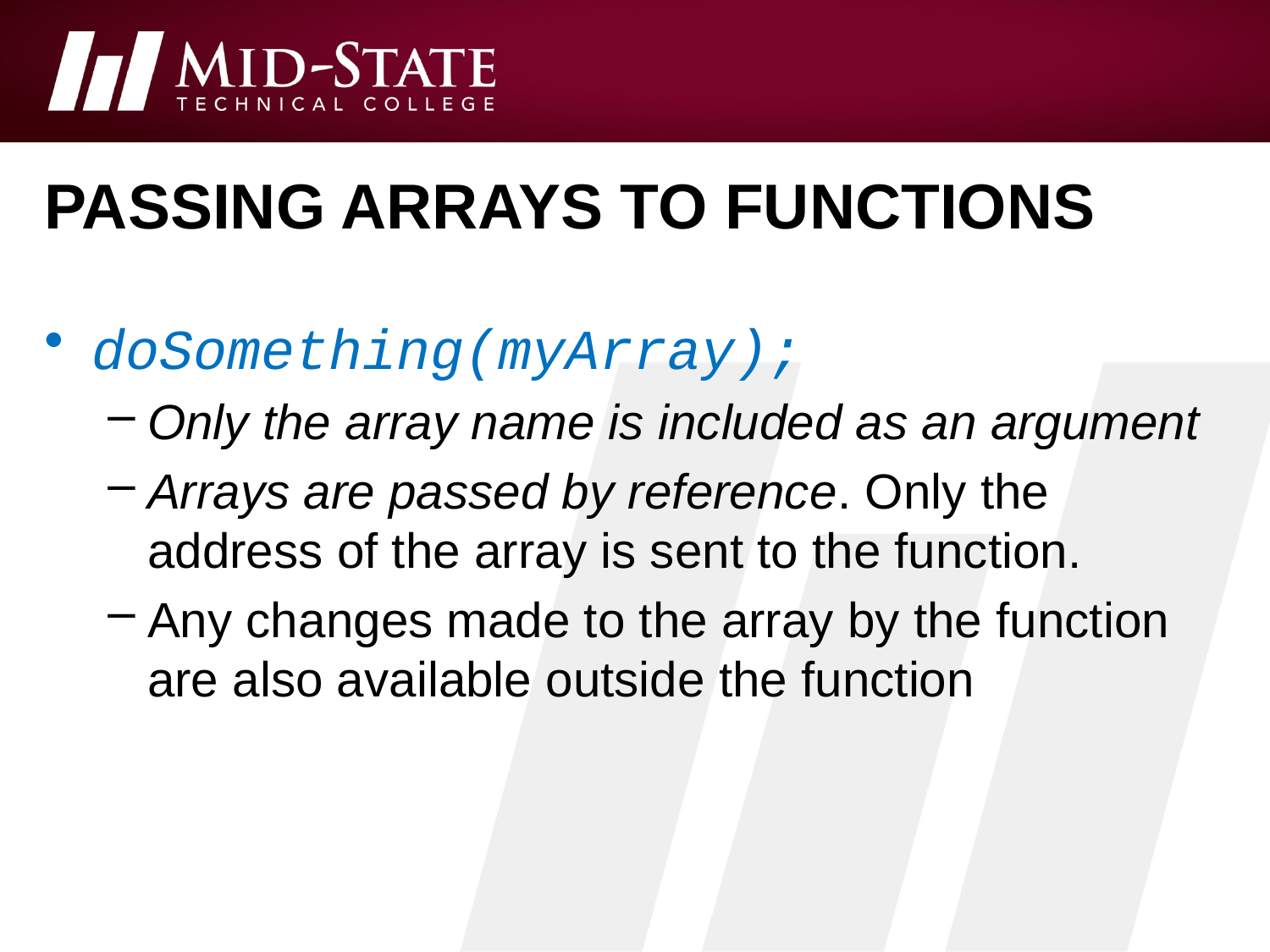

# passing arrays to functions
doSomething(myArray);
Only the array name is included as an argument
Arrays are passed by reference. Only the address of the array is sent to the function.
Any changes made to the array by the function are also available outside the function